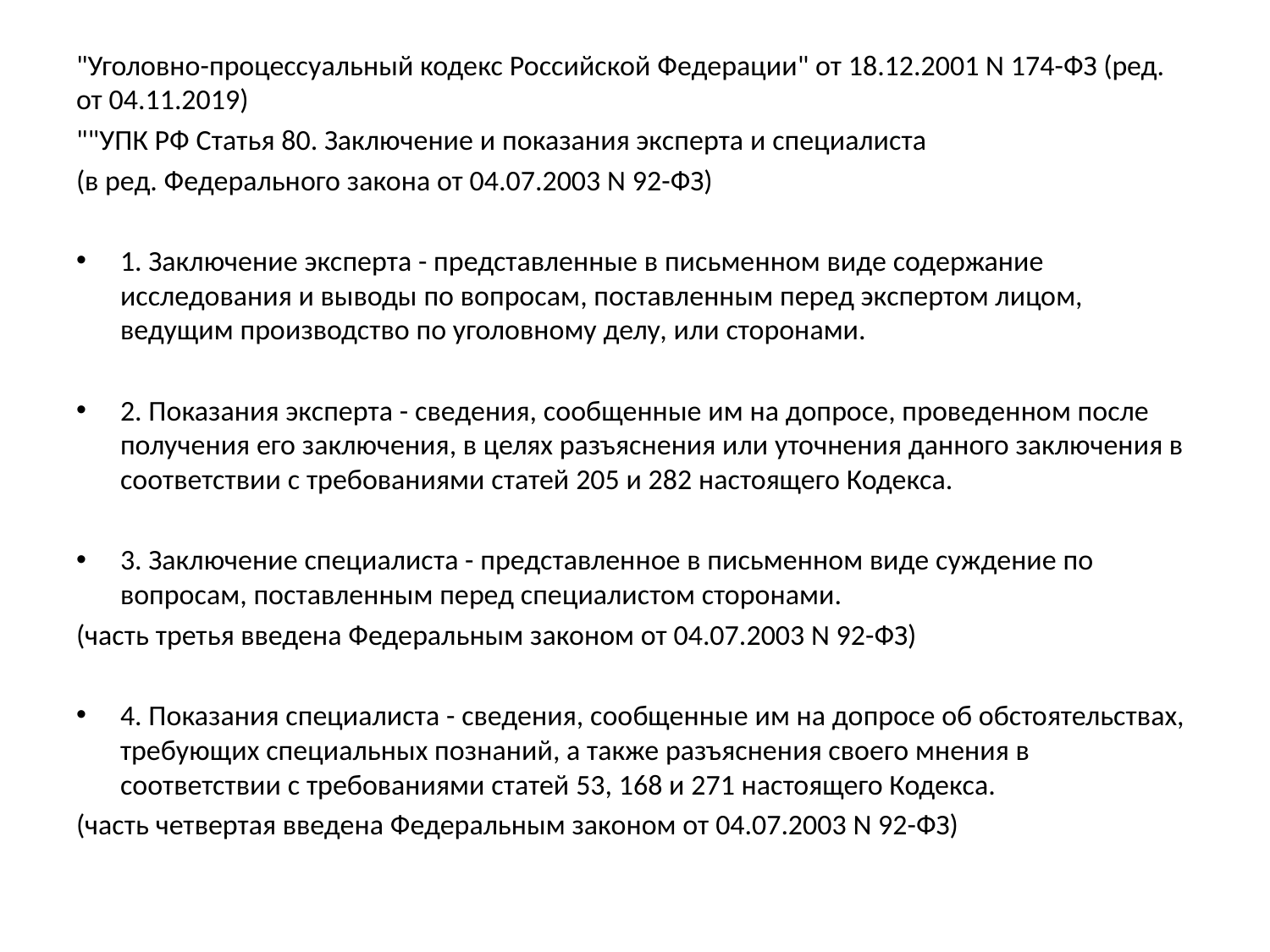

"Уголовно-процессуальный кодекс Российской Федерации" от 18.12.2001 N 174-ФЗ (ред. от 04.11.2019)
""УПК РФ Статья 80. Заключение и показания эксперта и специалиста
(в ред. Федерального закона от 04.07.2003 N 92-ФЗ)

1. Заключение эксперта - представленные в письменном виде содержание исследования и выводы по вопросам, поставленным перед экспертом лицом, ведущим производство по уголовному делу, или сторонами.

2. Показания эксперта - сведения, сообщенные им на допросе, проведенном после получения его заключения, в целях разъяснения или уточнения данного заключения в соответствии с требованиями статей 205 и 282 настоящего Кодекса.

3. Заключение специалиста - представленное в письменном виде суждение по вопросам, поставленным перед специалистом сторонами.
(часть третья введена Федеральным законом от 04.07.2003 N 92-ФЗ)

4. Показания специалиста - сведения, сообщенные им на допросе об обстоятельствах, требующих специальных познаний, а также разъяснения своего мнения в соответствии с требованиями статей 53, 168 и 271 настоящего Кодекса.
(часть четвертая введена Федеральным законом от 04.07.2003 N 92-ФЗ)